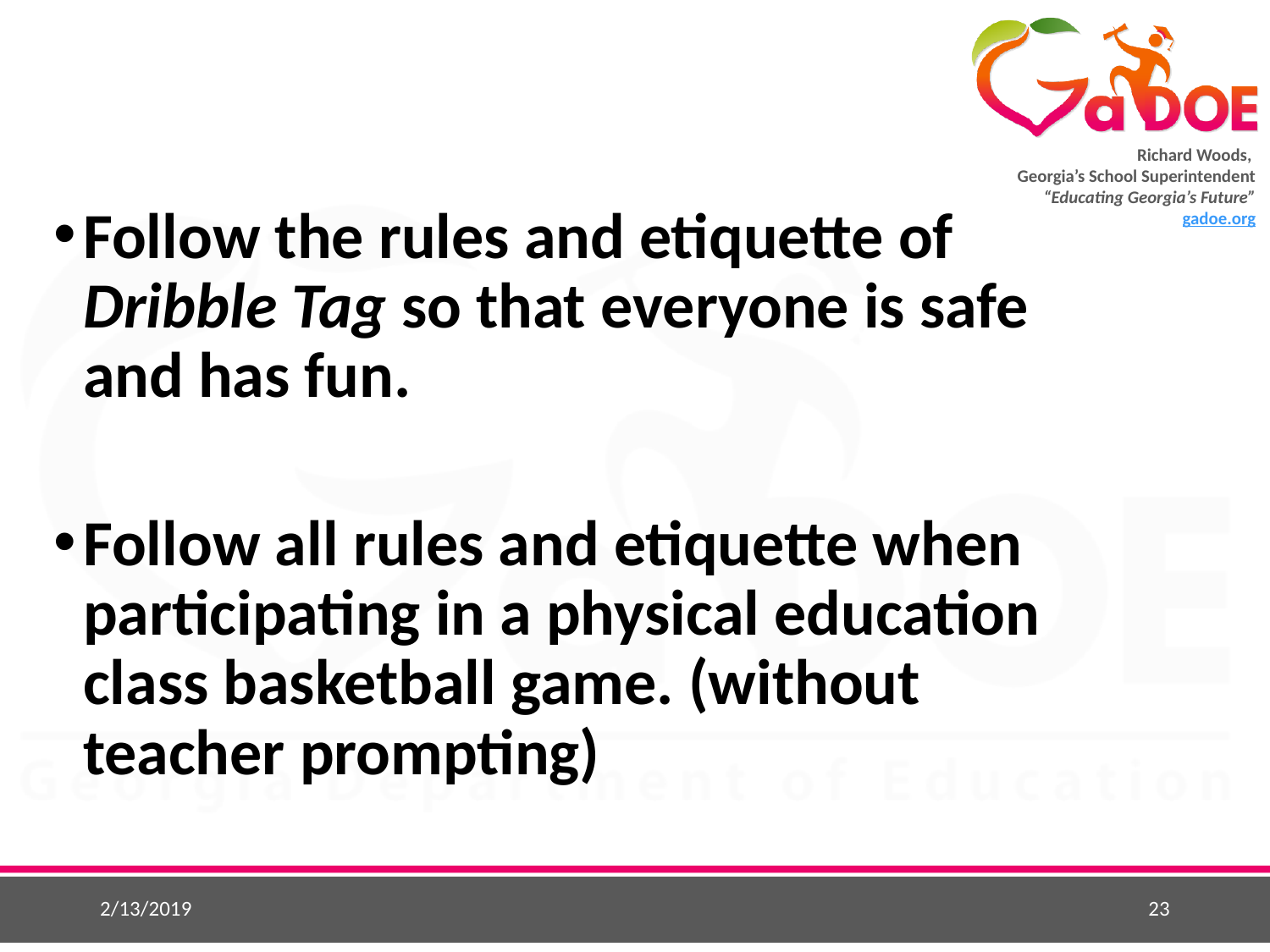

#
Follow the rules and etiquette of Dribble Tag so that everyone is safe and has fun.

Follow all rules and etiquette when participating in a physical education class basketball game. (without teacher prompting)

2/13/2019
23